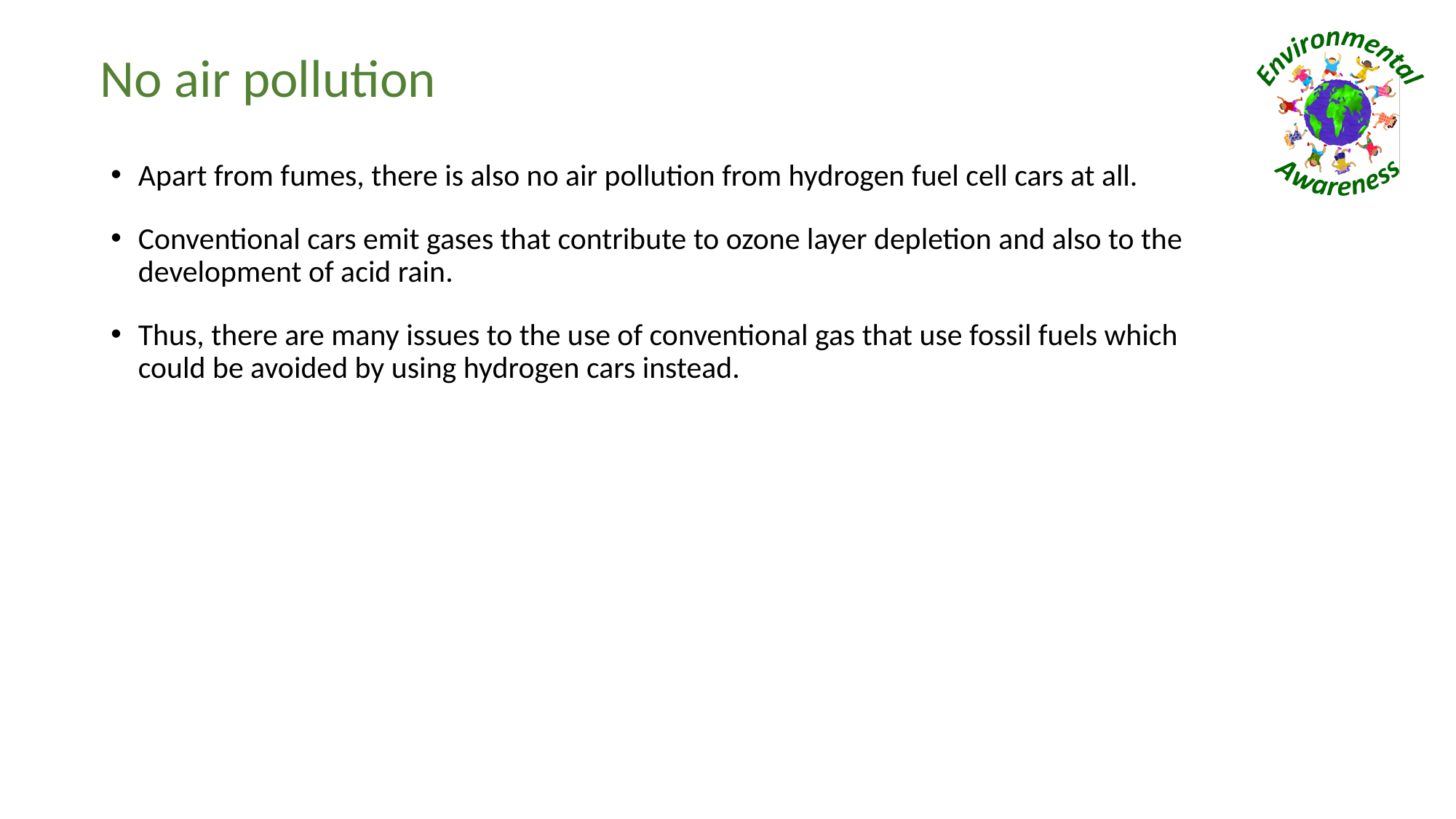

# No air pollution
Apart from fumes, there is also no air pollution from hydrogen fuel cell cars at all.
Conventional cars emit gases that contribute to ozone layer depletion and also to the development of acid rain.
Thus, there are many issues to the use of conventional gas that use fossil fuels which could be avoided by using hydrogen cars instead.